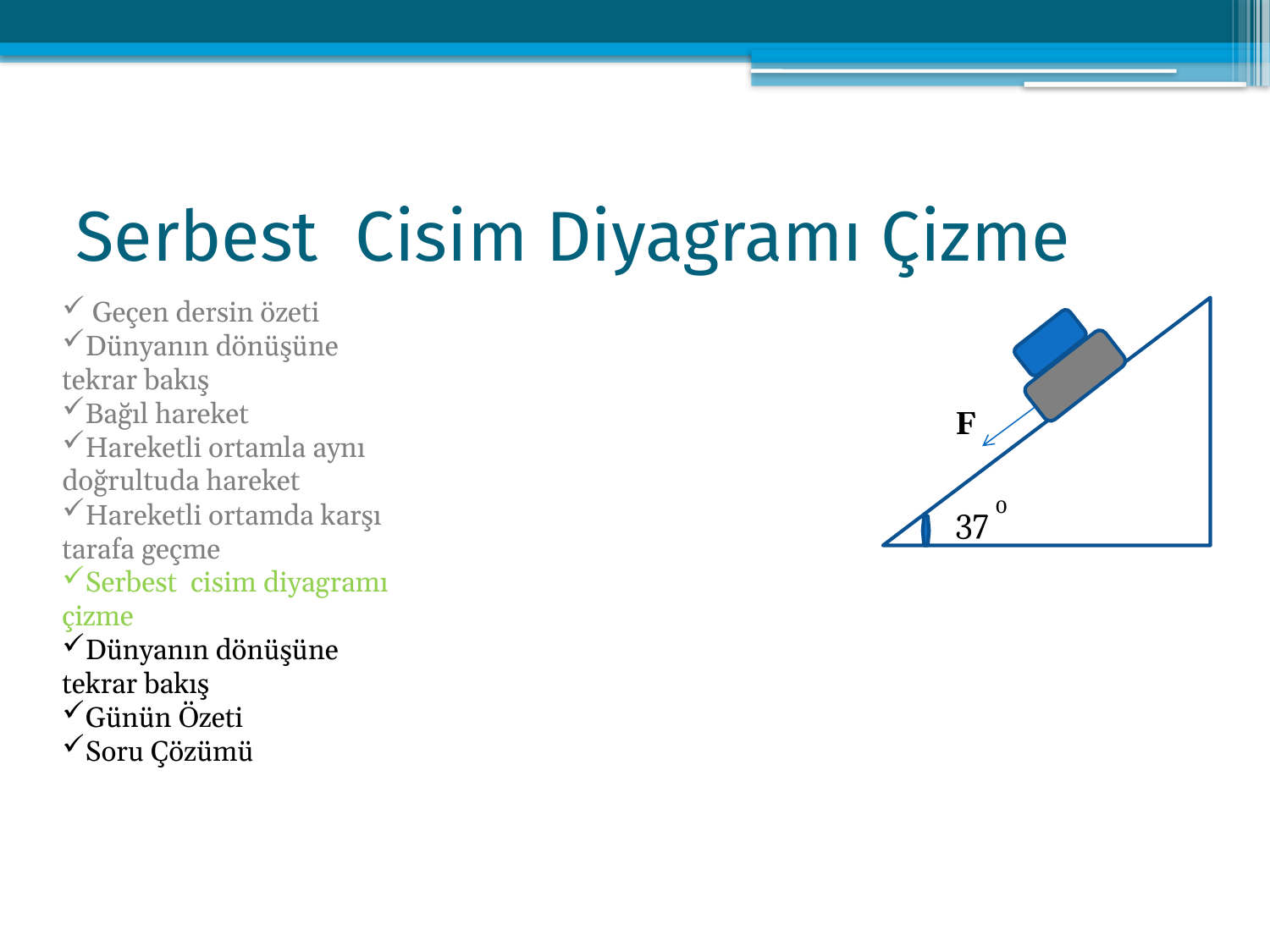

# Serbest  Cisim Diyagramı Çizme
 Geçen dersin özeti
Dünyanın dönüşüne tekrar bakış
Bağıl hareket
Hareketli ortamla aynı doğrultuda hareket
Hareketli ortamda karşı tarafa geçme
Serbest  cisim diyagramı çizme
Dünyanın dönüşüne tekrar bakış
Günün Özeti
Soru Çözümü

F
0
37